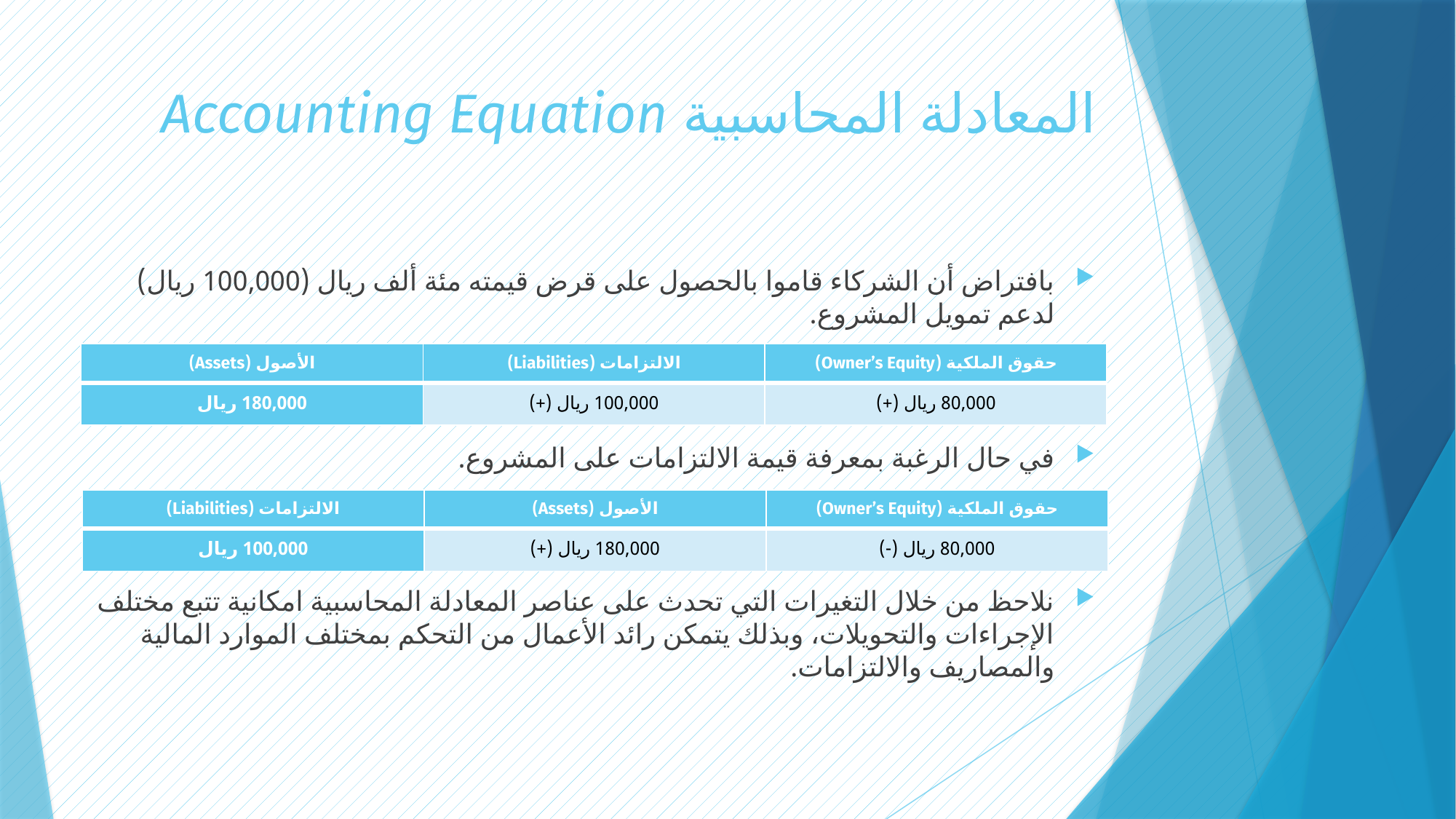

# المعادلة المحاسبية Accounting Equation
بافتراض أن الشركاء قاموا بالحصول على قرض قيمته مئة ألف ريال (100,000 ريال) لدعم تمويل المشروع.

في حال الرغبة بمعرفة قيمة الالتزامات على المشروع.

نلاحظ من خلال التغيرات التي تحدث على عناصر المعادلة المحاسبية امكانية تتبع مختلف الإجراءات والتحويلات، وبذلك يتمكن رائد الأعمال من التحكم بمختلف الموارد المالية والمصاريف والالتزامات.
| الأصول (Assets) | الالتزامات (Liabilities) | حقوق الملكية (Owner’s Equity) |
| --- | --- | --- |
| 180,000 ريال | 100,000 ريال (+) | 80,000 ريال (+) |
| الالتزامات (Liabilities) | الأصول (Assets) | حقوق الملكية (Owner’s Equity) |
| --- | --- | --- |
| 100,000 ريال | 180,000 ريال (+) | 80,000 ريال (-) |